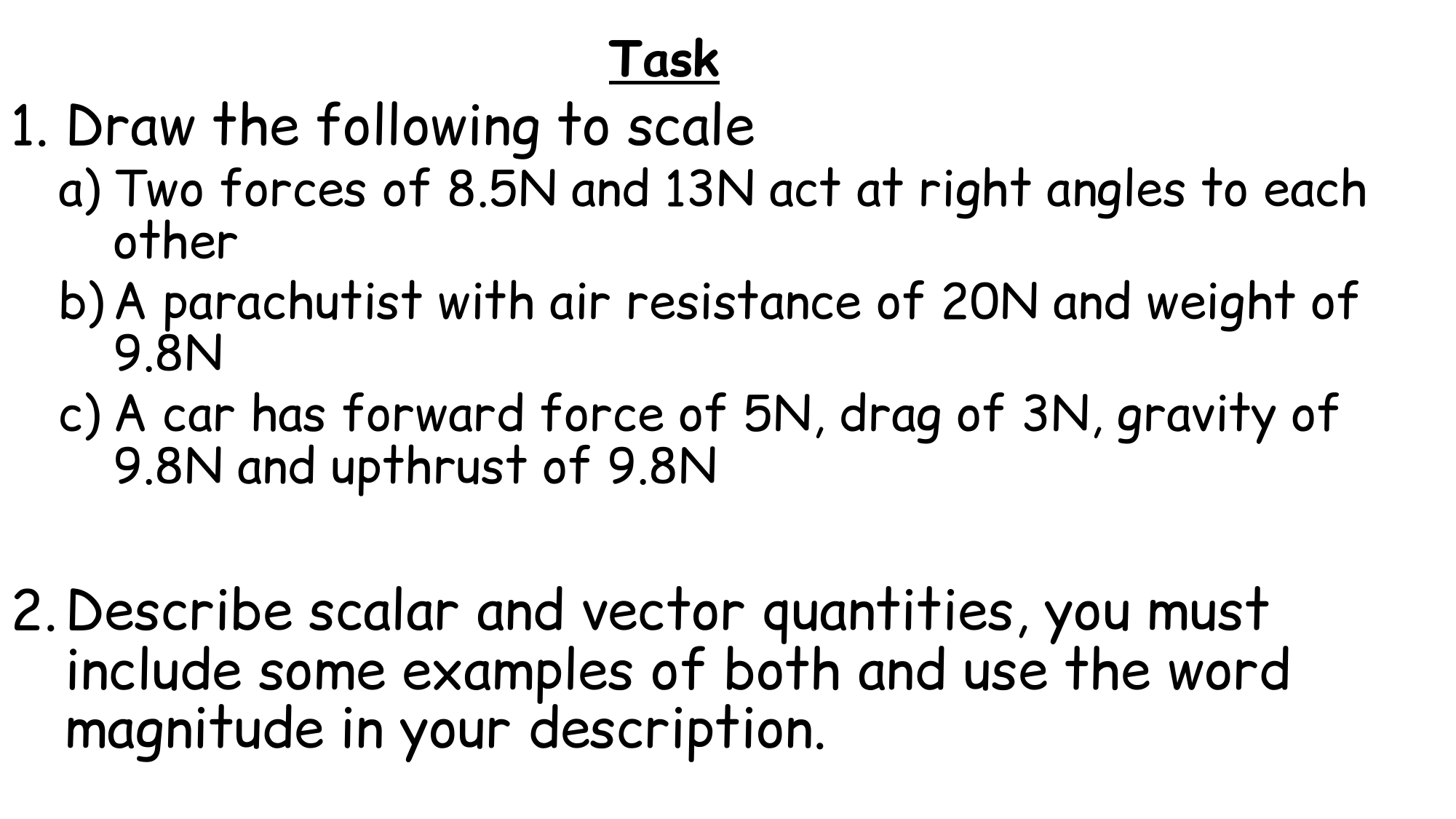

Task
Draw the following to scale
Two forces of 8.5N and 13N act at right angles to each other
A parachutist with air resistance of 20N and weight of 9.8N
A car has forward force of 5N, drag of 3N, gravity of 9.8N and upthrust of 9.8N

Describe scalar and vector quantities, you must include some examples of both and use the word magnitude in your description.